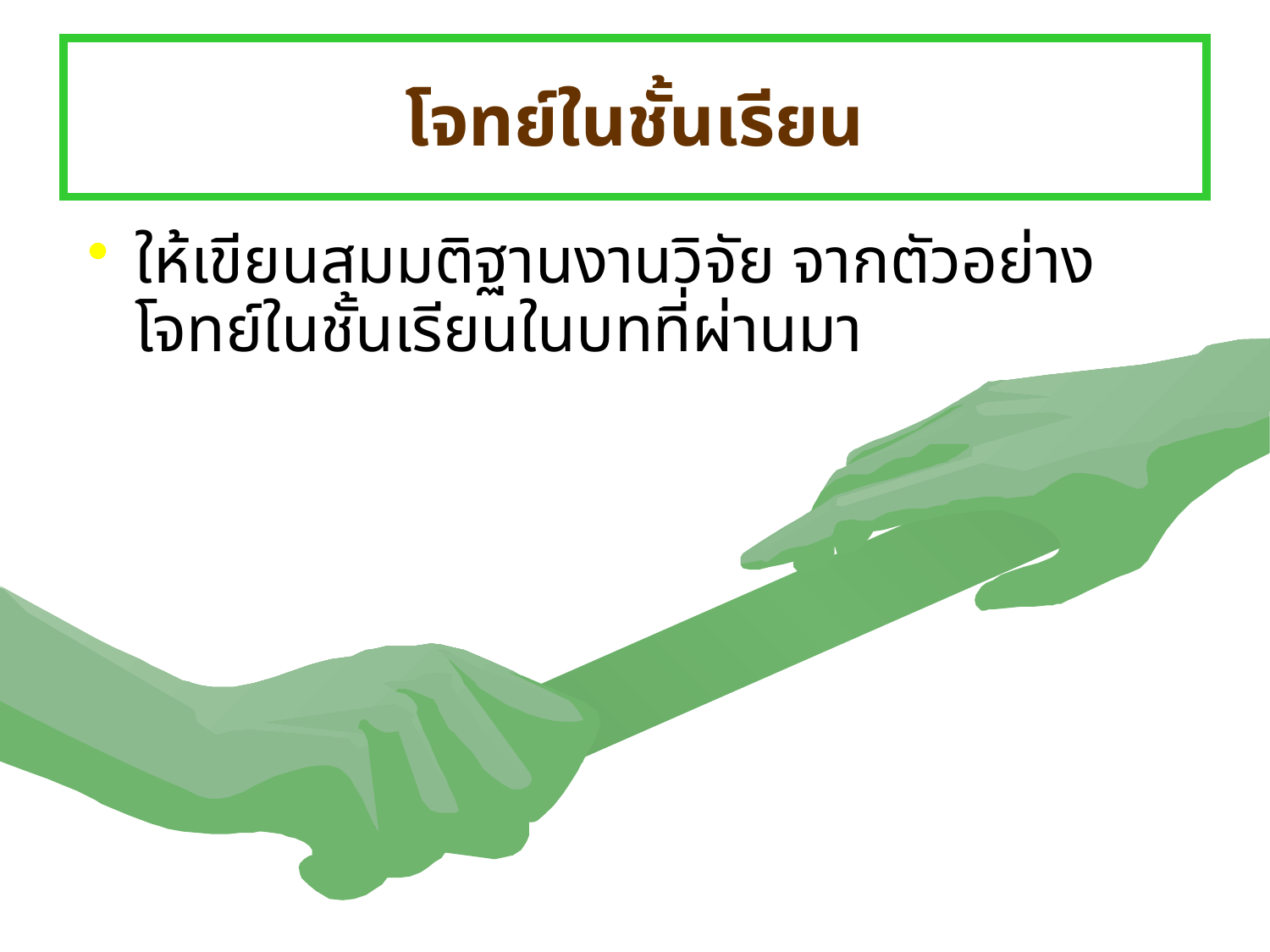

# โจทย์ในชั้นเรียน
ให้เขียนสมมติฐานงานวิจัย จากตัวอย่างโจทย์ในชั้นเรียนในบทที่ผ่านมา